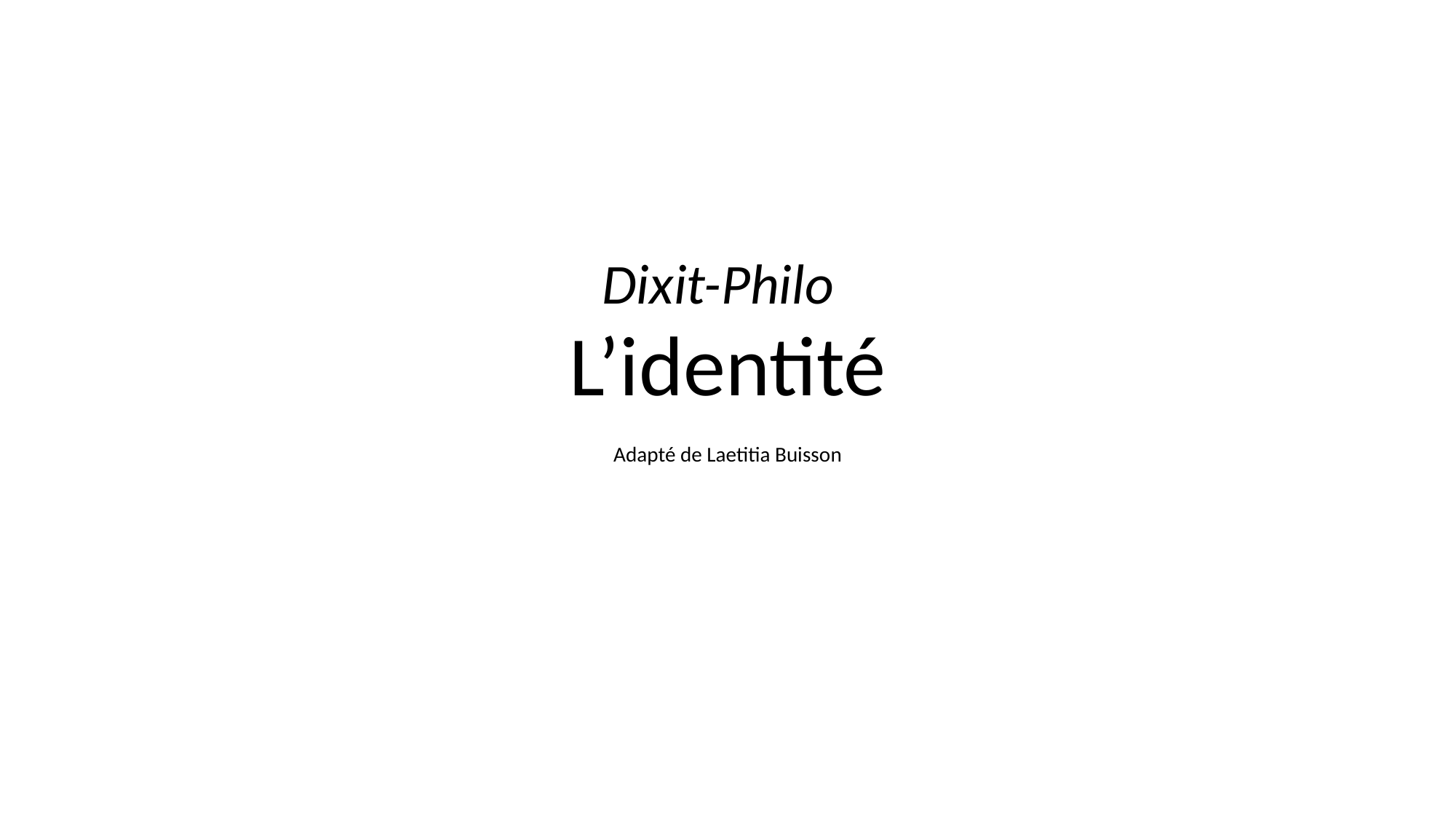

# Dixit-Philo L’identité
Adapté de Laetitia Buisson